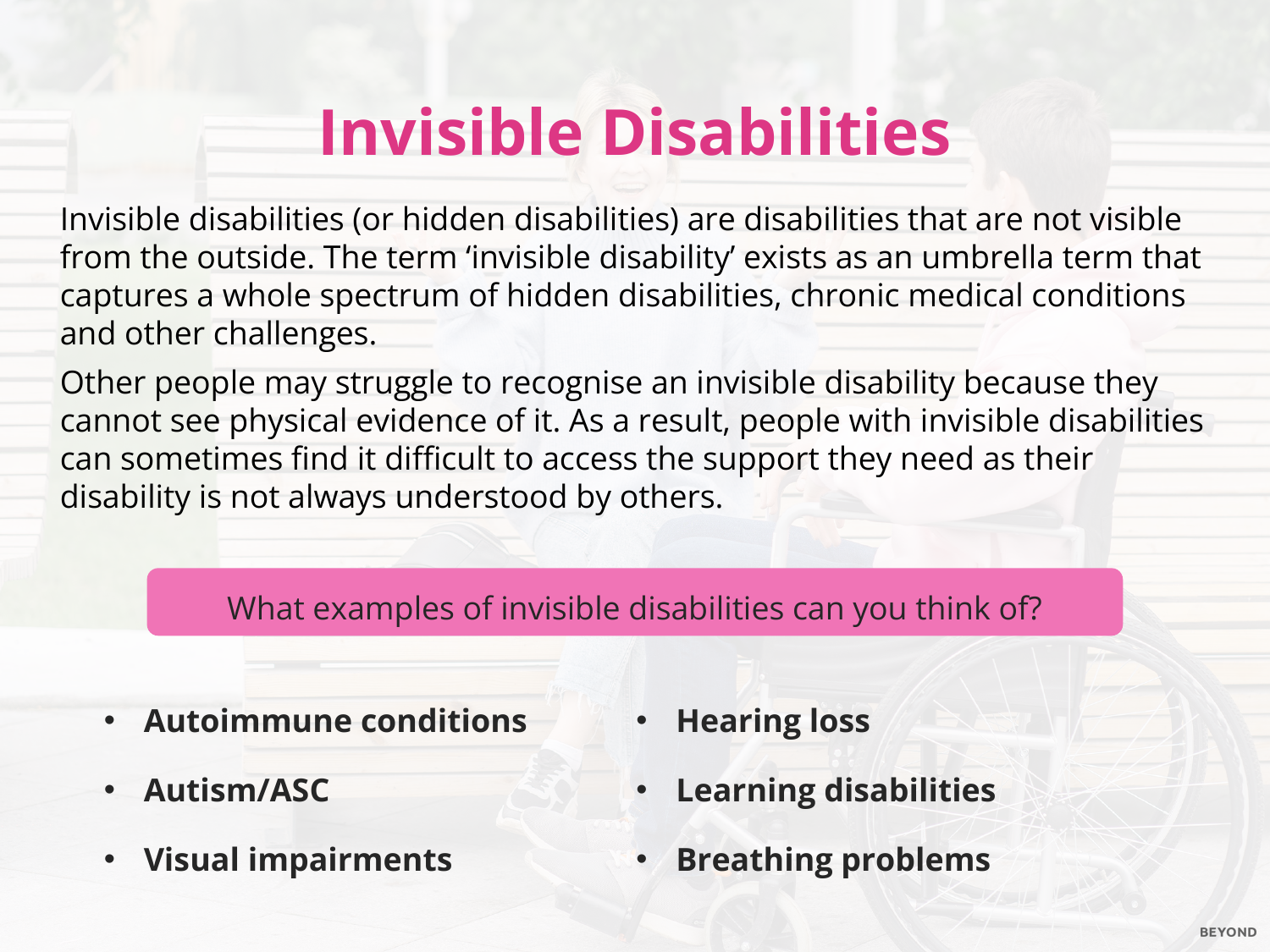

Invisible Disabilities
Invisible disabilities (or hidden disabilities) are disabilities that are not visible from the outside. The term ‘invisible disability’ exists as an umbrella term that captures a whole spectrum of hidden disabilities, chronic medical conditions and other challenges.
Other people may struggle to recognise an invisible disability because they cannot see physical evidence of it. As a result, people with invisible disabilities can sometimes find it difficult to access the support they need as their disability is not always understood by others.
What examples of invisible disabilities can you think of?
Autoimmune conditions
Autism/ASC
Visual impairments
Hearing loss
Learning disabilities
Breathing problems